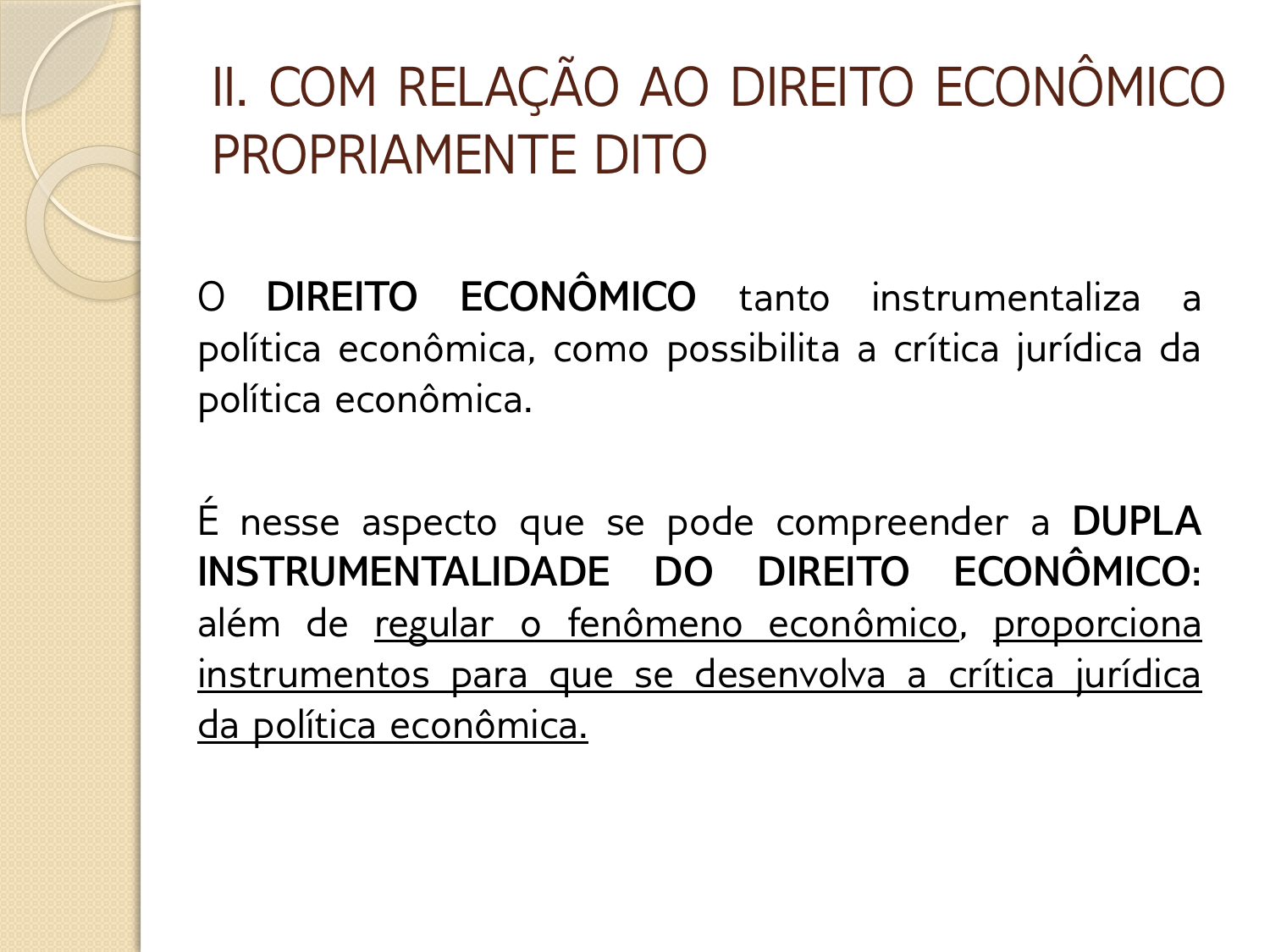

# II. COM RELAÇÃO AO DIREITO ECONÔMICO PROPRIAMENTE DITO

O DIREITO ECONÔMICO tanto instrumentaliza a política econômica, como possibilita a crítica jurídica da política econômica.

É nesse aspecto que se pode compreender a DUPLA INSTRUMENTALIDADE DO DIREITO ECONÔMICO: além de regular o fenômeno econômico, proporciona instrumentos para que se desenvolva a crítica jurídica da política econômica.